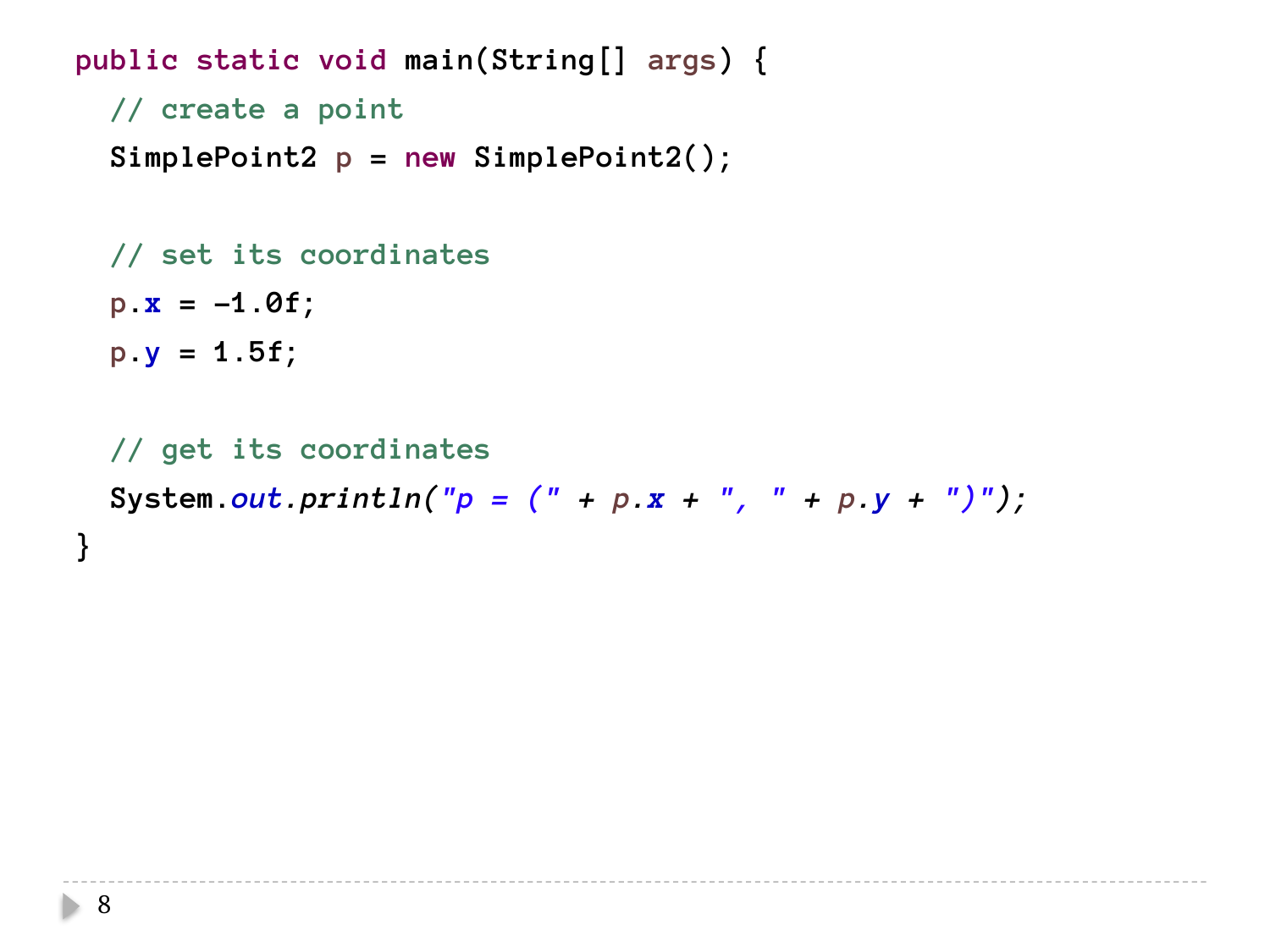

public static void main(String[] args) {
  // create a point
  SimplePoint2 p = new SimplePoint2();

  // set its coordinates
  p.x = -1.0f;
  p.y = 1.5f;

  // get its coordinates
  System.out.println("p = (" + p.x + ", " + p.y + ")");
}
8